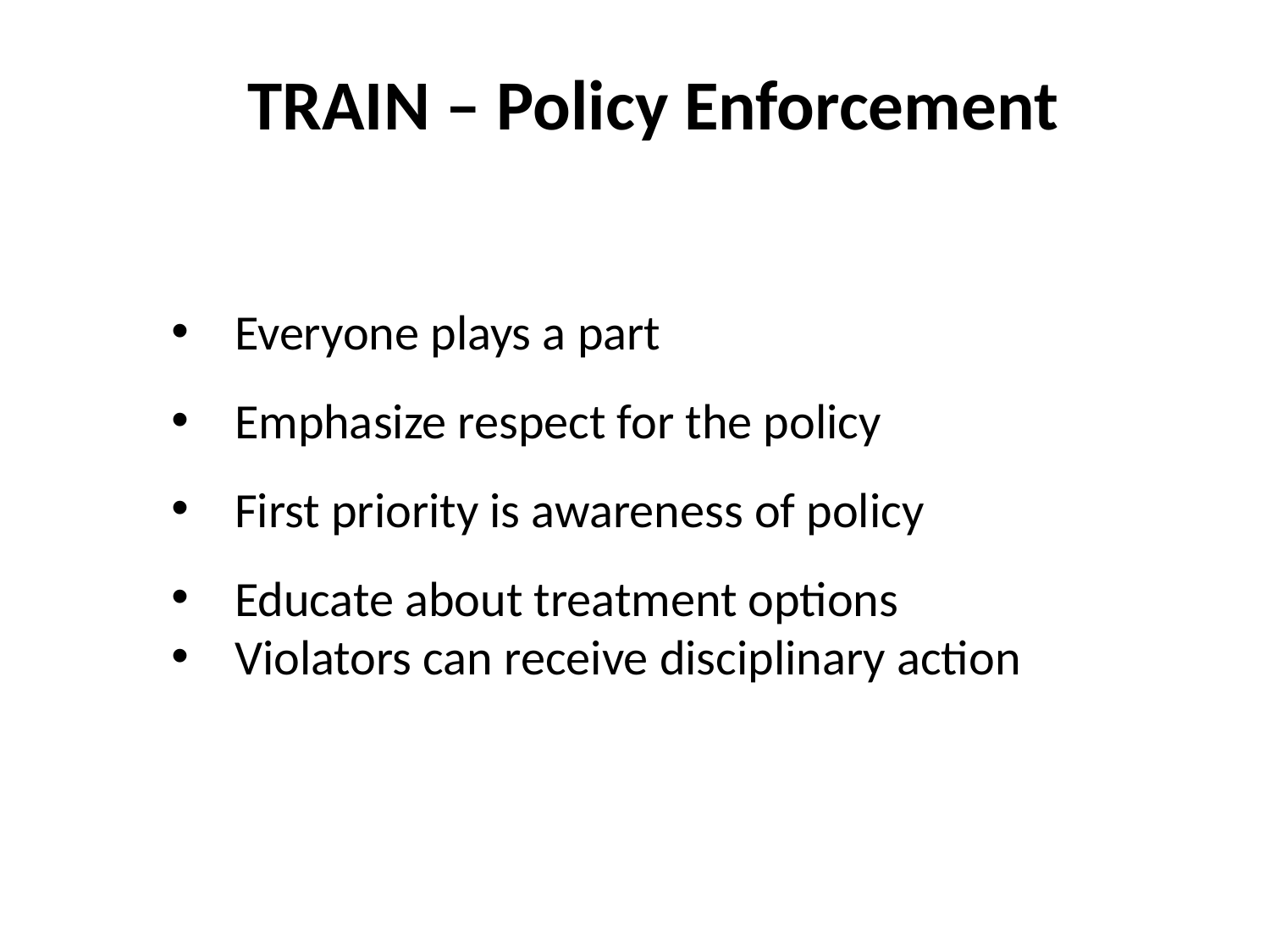

TRAIN – Policy Enforcement
Everyone plays a part
Emphasize respect for the policy
First priority is awareness of policy
Educate about treatment options
Violators can receive disciplinary action